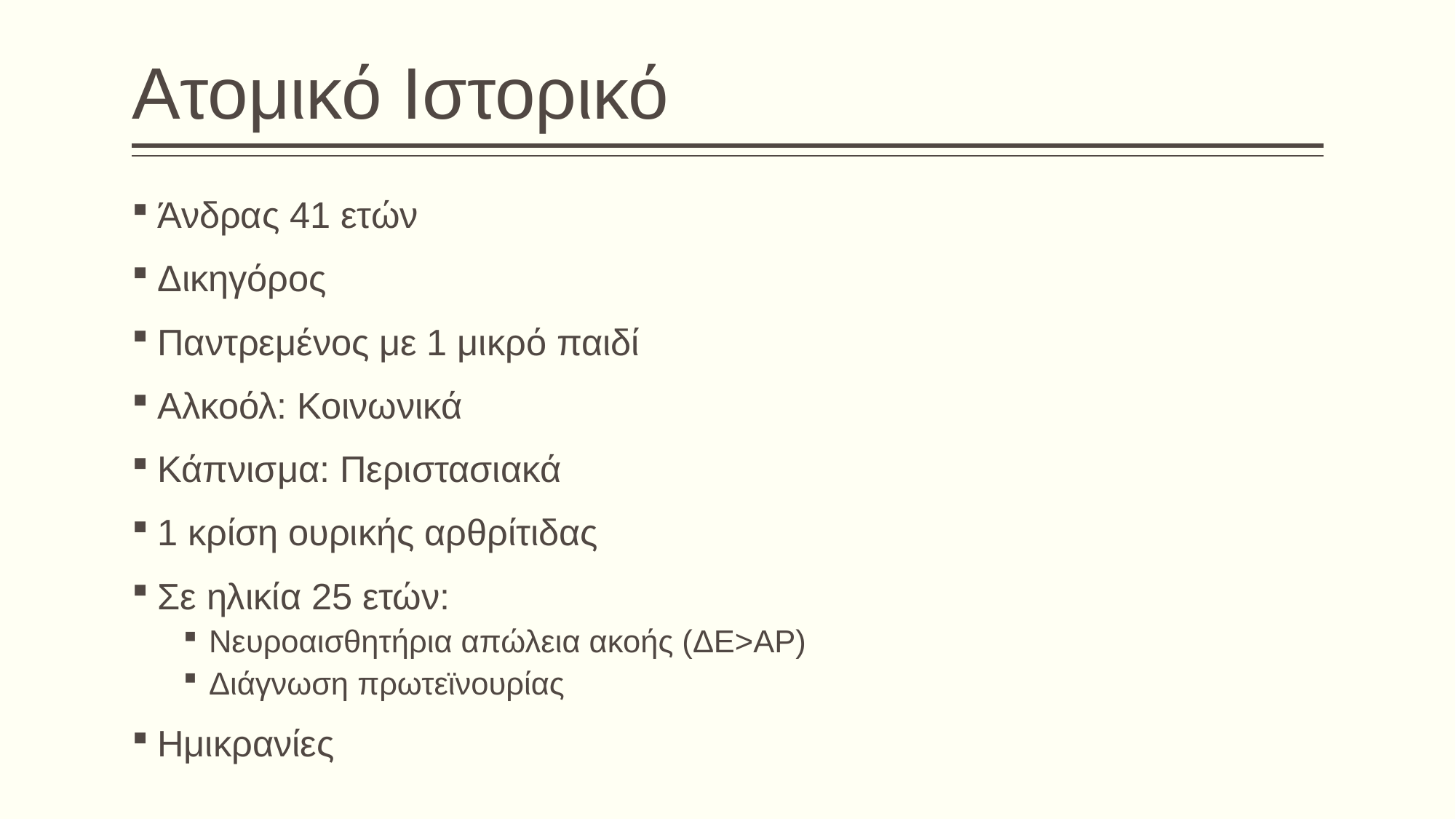

# Ατομικό Ιστορικό
Άνδρας 41 ετών
Δικηγόρος
Παντρεμένος με 1 μικρό παιδί
Αλκοόλ: Κοινωνικά
Κάπνισμα: Περιστασιακά
1 κρίση ουρικής αρθρίτιδας
Σε ηλικία 25 ετών:
Νευροαισθητήρια απώλεια ακοής (ΔΕ>ΑΡ)
Διάγνωση πρωτεϊνουρίας
Ημικρανίες